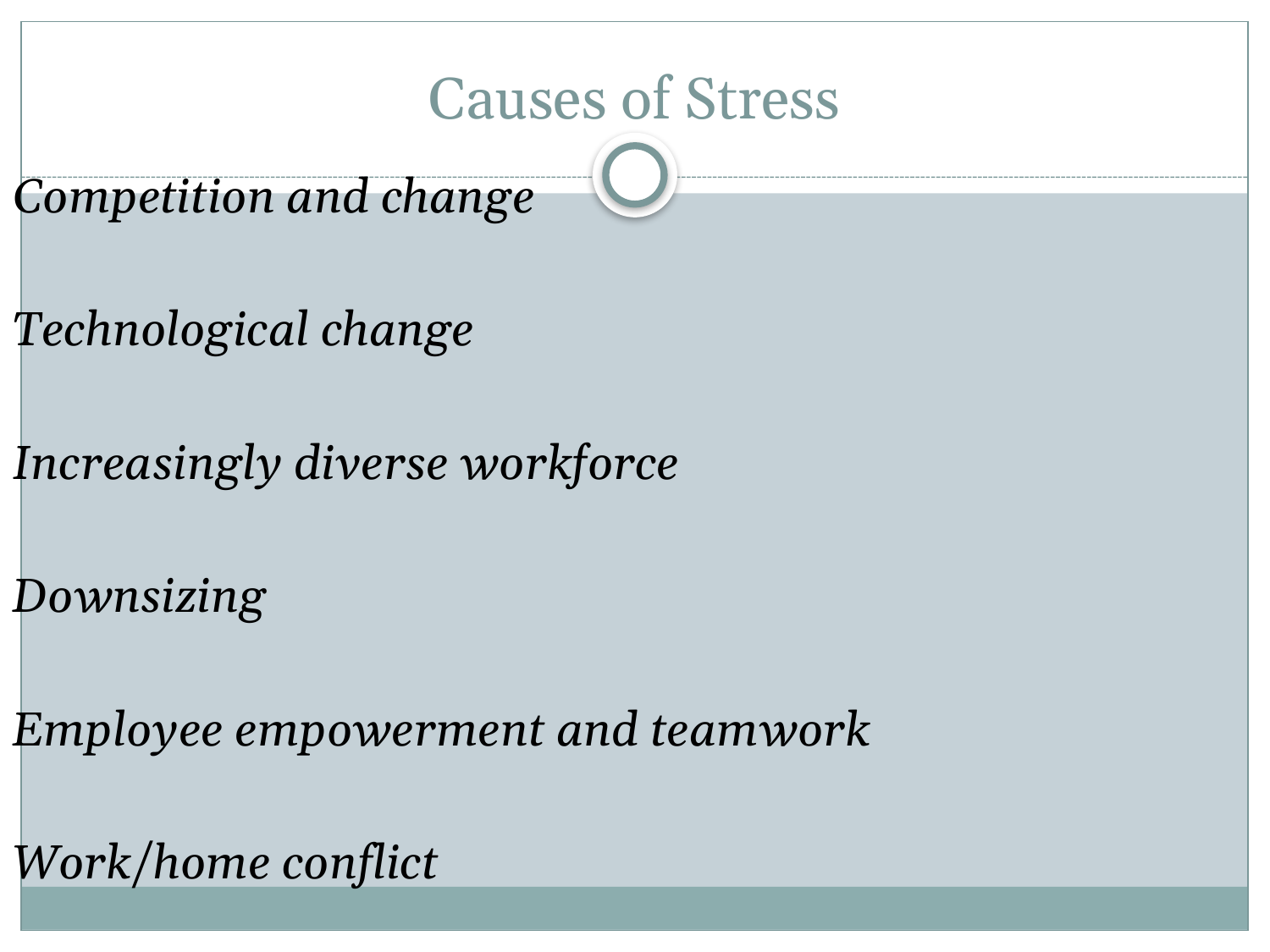

# Causes of Stress
Competition and change

Technological change

Increasingly diverse workforce

Downsizing

Employee empowerment and teamwork

Work/home conflict